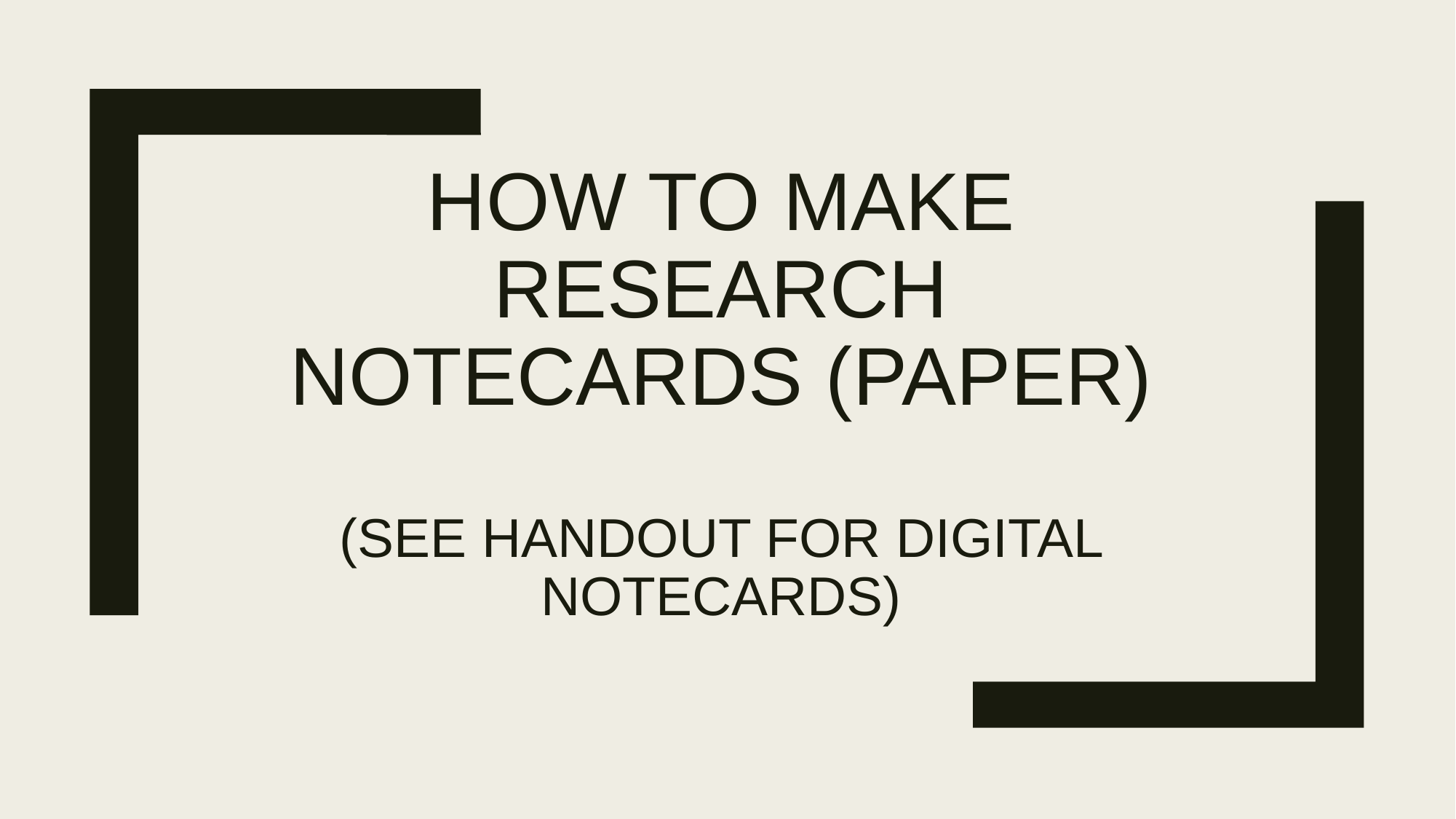

# HOW TO MAKE RESEARCH NOTECARDS (Paper) (See handout for digital notecards)